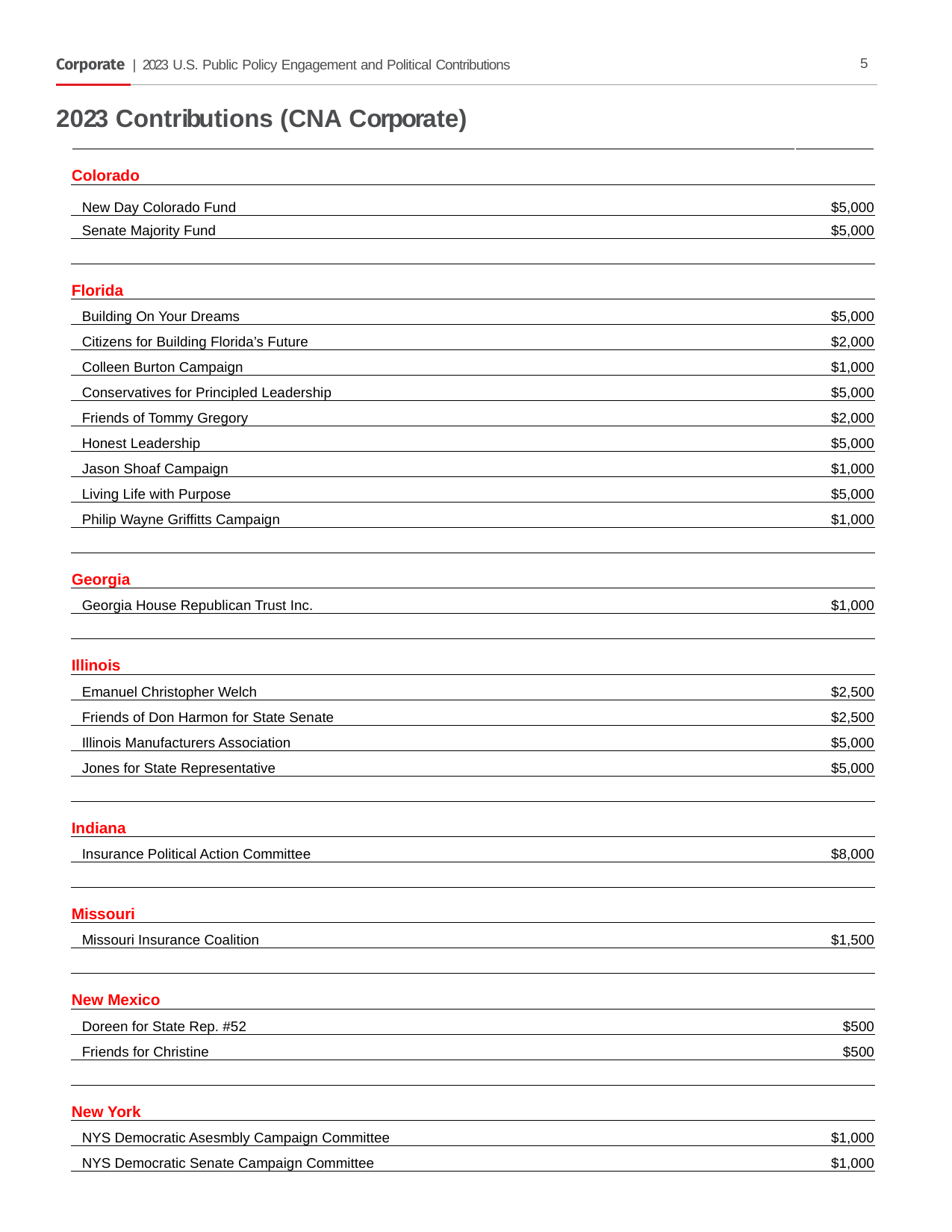

Corporate  |  2023 U.S. Public Policy Engagement and Political Contributions
5

2023 Contributions (CNA Corporate)
| Colorado |  |
| --- | --- |
| New Day Colorado Fund | $5,000 |
| Senate Majority Fund | $5,000 |
|  |  |
| Florida |  |
| Building On Your Dreams | $5,000 |
| Citizens for Building Florida’s Future | $2,000 |
| Colleen Burton Campaign | $1,000 |
| Conservatives for Principled Leadership | $5,000 |
| Friends of Tommy Gregory | $2,000 |
| Honest Leadership | $5,000 |
| Jason Shoaf Campaign | $1,000 |
| Living Life with Purpose | $5,000 |
| Philip Wayne Griffitts Campaign | $1,000 |
|  |  |
| Georgia |  |
| Georgia House Republican Trust Inc. | $1,000 |
|  |  |
| Illinois |  |
| Emanuel Christopher Welch | $2,500 |
| Friends of Don Harmon for State Senate | $2,500 |
| Illinois Manufacturers Association | $5,000 |
| Jones for State Representative | $5,000 |
|  |  |
| Indiana |  |
| Insurance Political Action Committee | $8,000 |
|  |  |
| Missouri |  |
| Missouri Insurance Coalition | $1,500 |
|  |  |
| New Mexico |  |
| Doreen for State Rep. #52 | $500 |
| Friends for Christine | $500 |
|  |  |
| New York |  |
| NYS Democratic Asesmbly Campaign Committee | $1,000 |
| NYS Democratic Senate Campaign Committee | $1,000 |